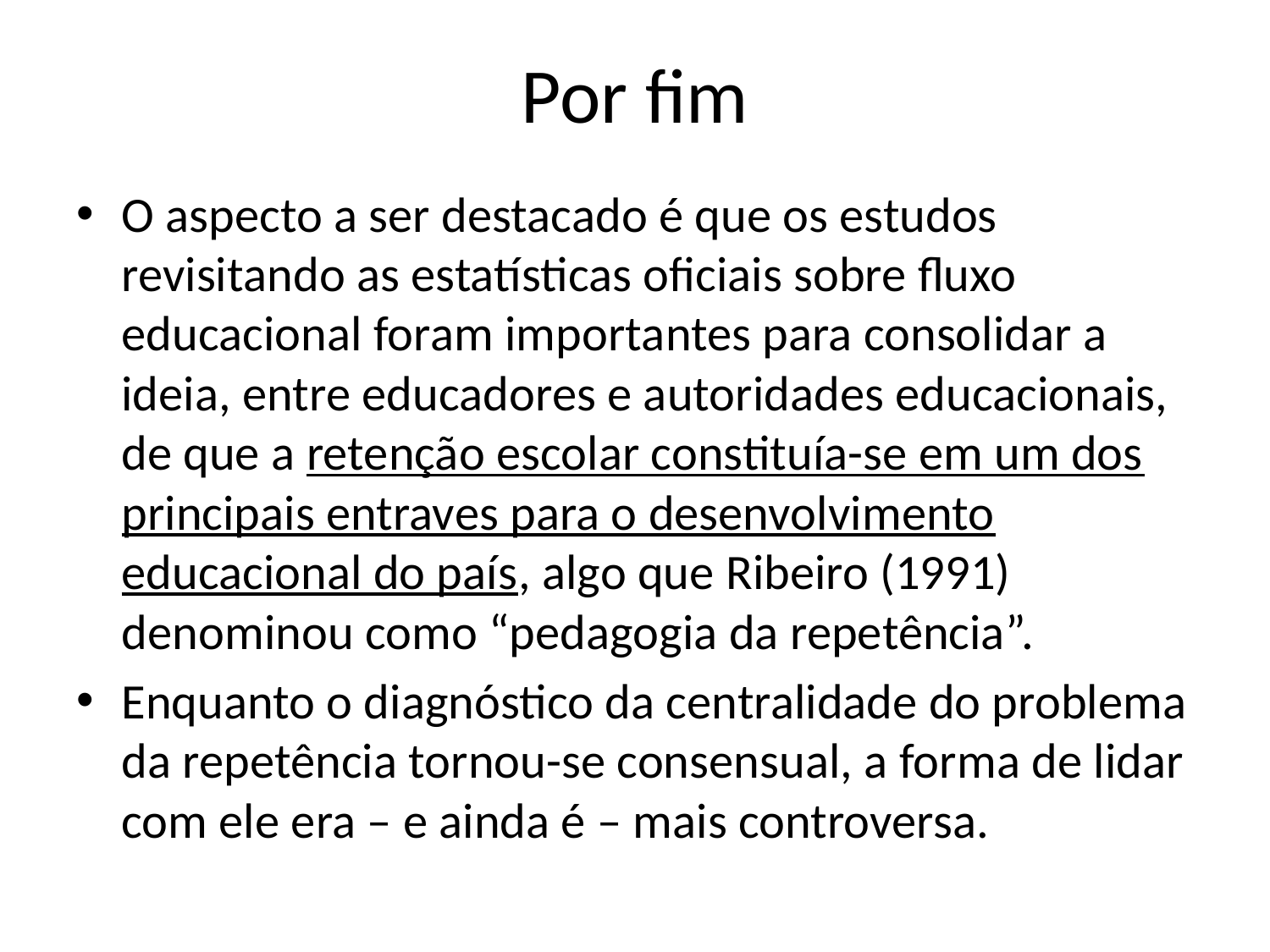

# Por fim
O aspecto a ser destacado é que os estudos revisitando as estatísticas oficiais sobre fluxo educacional foram importantes para consolidar a ideia, entre educadores e autoridades educacionais, de que a retenção escolar constituía-se em um dos principais entraves para o desenvolvimento educacional do país, algo que Ribeiro (1991) denominou como “pedagogia da repetência”.
Enquanto o diagnóstico da centralidade do problema da repetência tornou-se consensual, a forma de lidar com ele era – e ainda é – mais controversa.